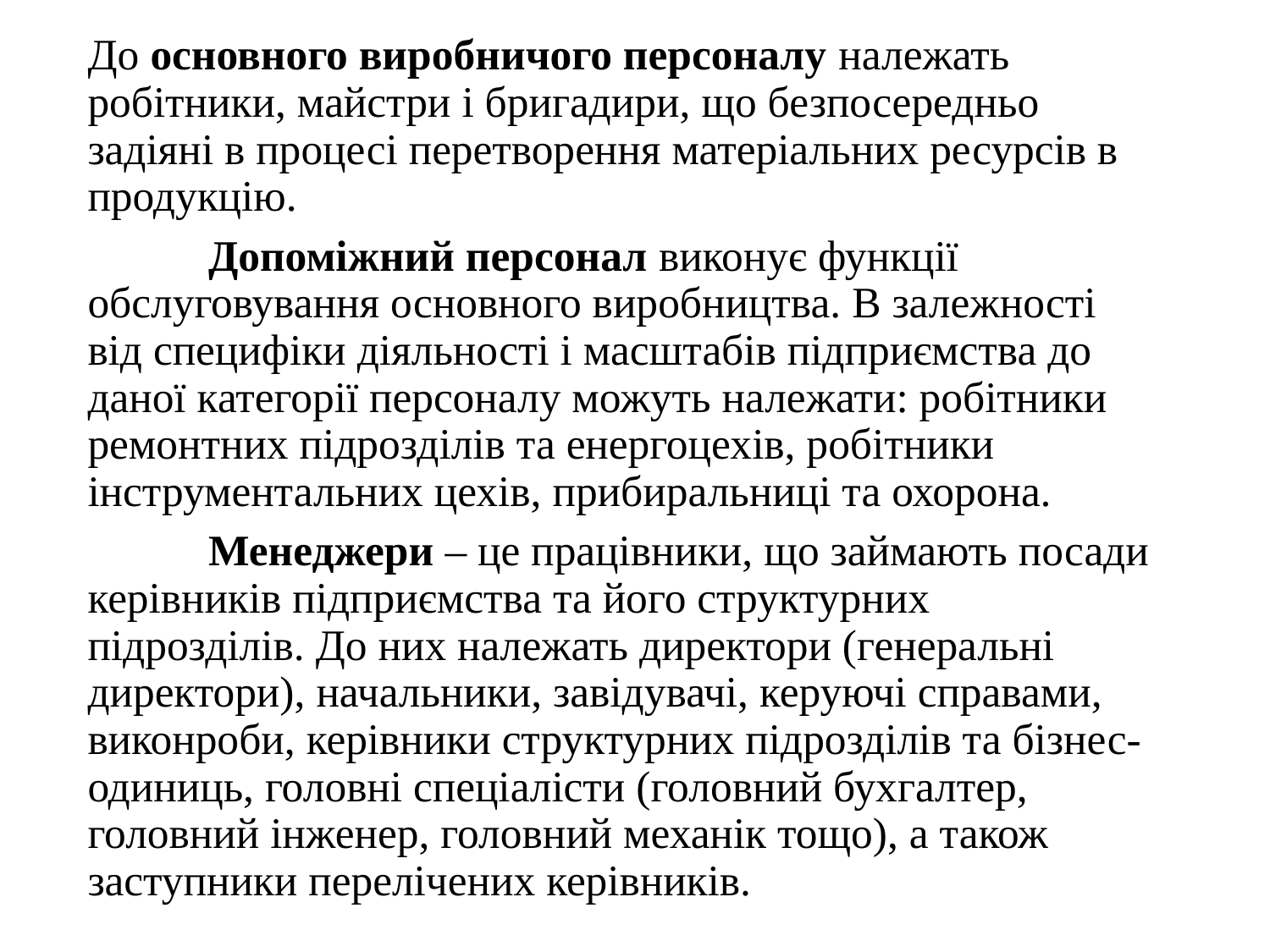

До основного виробничого персоналу належать робітники, майстри і бригадири, що безпосередньо задіяні в процесі перетворення матеріальних ресурсів в продукцію.
	Допоміжний персонал виконує функції обслуговування основного виробництва. В залежності від специфіки діяльності і масштабів підприємства до даної категорії персоналу можуть належати: робітники ремонтних підрозділів та енергоцехів, робітники інструментальних цехів, прибиральниці та охорона.
	Менеджери – це працівники, що займають посади керівників підприємства та його структурних підрозділів. До них належать директори (генеральні директори), начальники, завідувачі, керуючі справами, виконроби, керівники структурних підрозділів та бізнес-одиниць, головні спеціалісти (головний бухгалтер, головний інженер, головний механік тощо), а також заступники перелічених керівників.